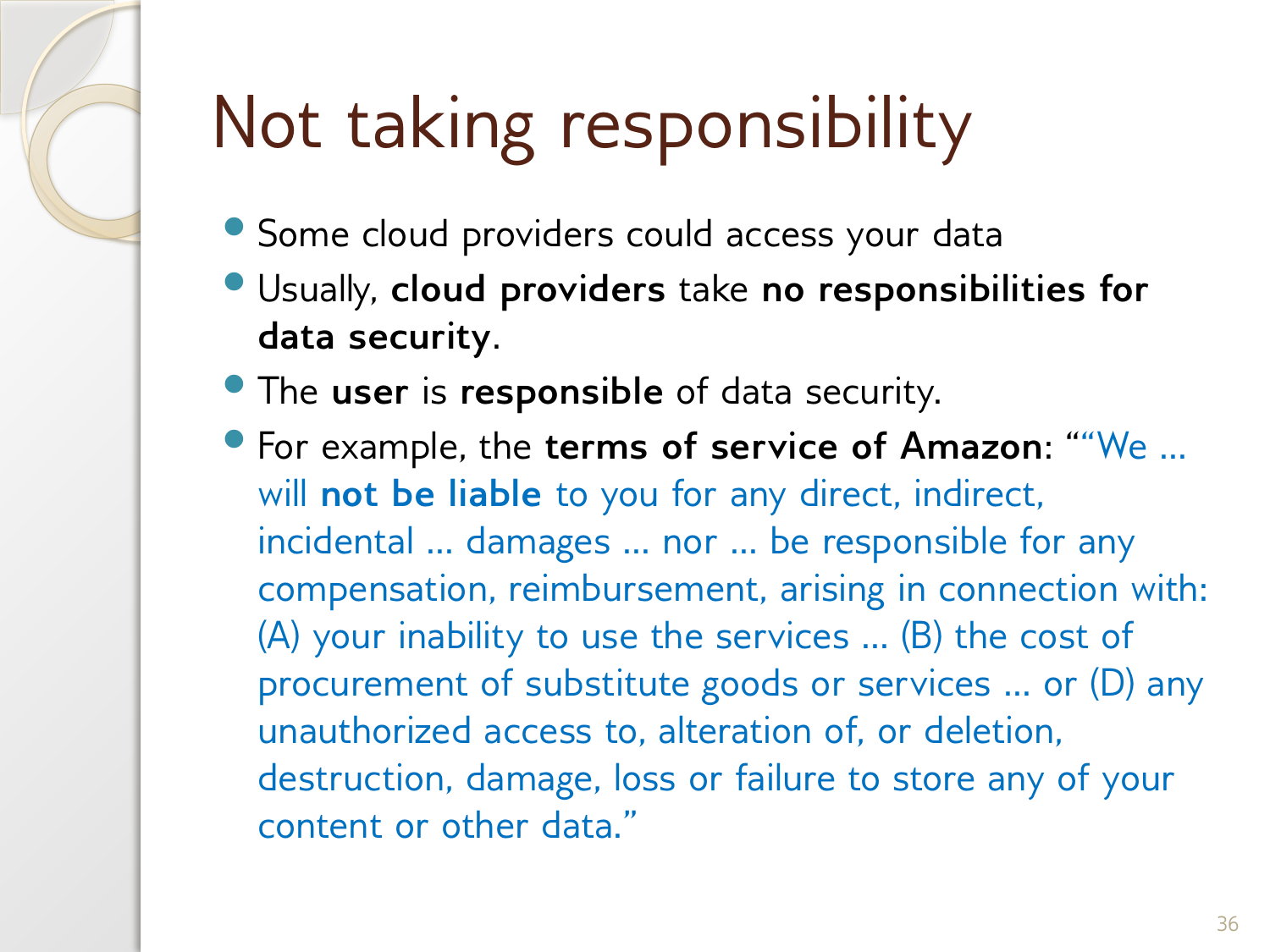

# Not taking responsibility
Some cloud providers could access your data
Usually, cloud providers take no responsibilities for data security.
The user is responsible of data security.
For example, the terms of service of Amazon: ““We ... will not be liable to you for any direct, indirect, incidental ... damages ... nor ... be responsible for any compensation, reimbursement, arising in connection with: (A) your inability to use the services ... (B) the cost of procurement of substitute goods or services ... or (D) any unauthorized access to, alteration of, or deletion, destruction, damage, loss or failure to store any of your content or other data.”
36